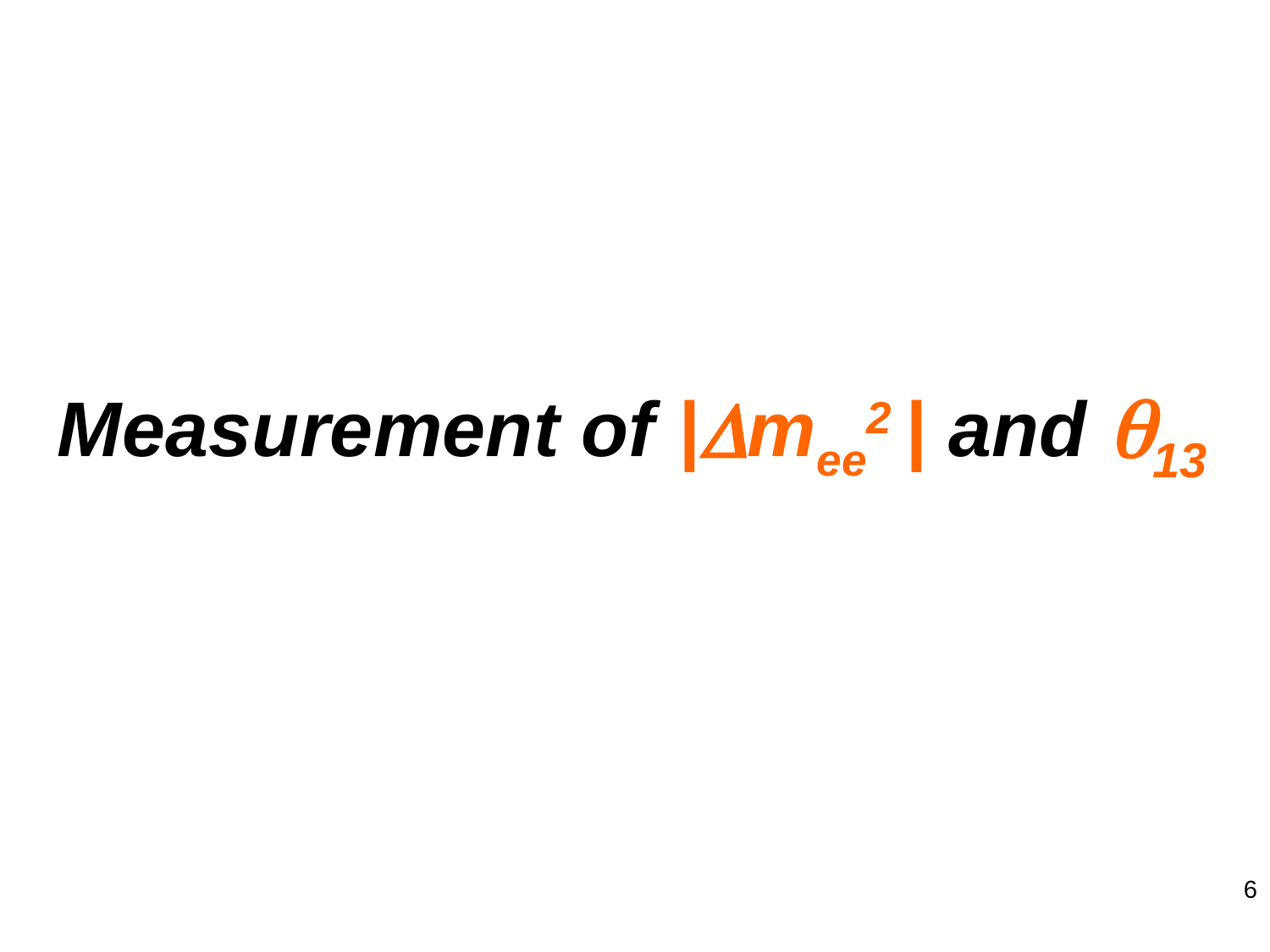

Measurement of |Δmee2 | and θ13
6